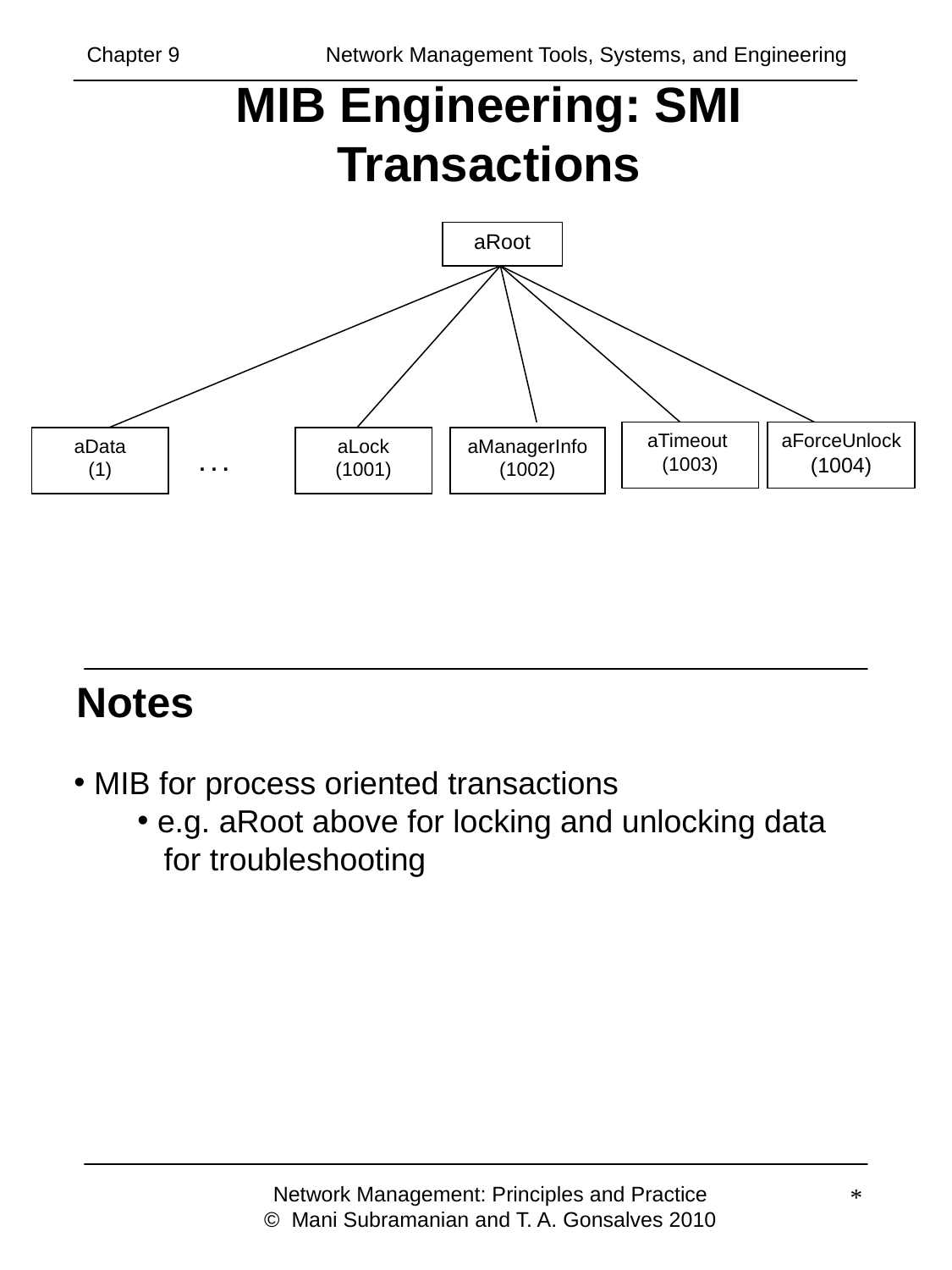

Chapter 9 	                   Network Management Tools, Systems, and Engineering
# MIB Engineering: SMI Transactions
aRoot
aTimeout
(1003)

aForceUnlock
(1004)
aData
(1)

aLock
(1001)

aManagerInfo (1002)
. . .
Notes
 MIB for process oriented transactions
 e.g. aRoot above for locking and unlocking data
   for troubleshooting
Network Management: Principles and Practice
©  Mani Subramanian and T. A. Gonsalves 2010
*